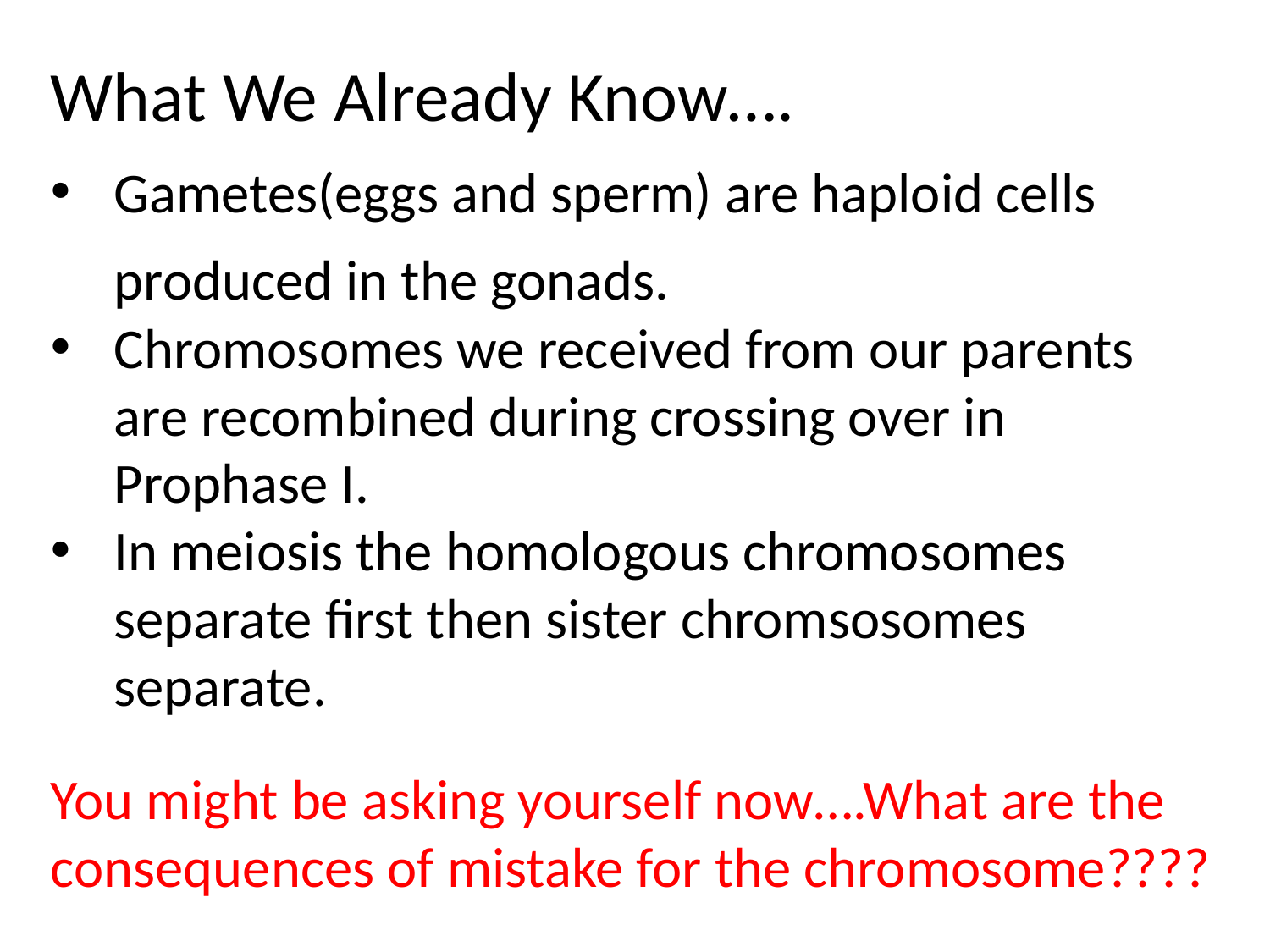

What We Already Know….
Gametes(eggs and sperm) are haploid cells produced in the gonads.
Chromosomes we received from our parents are recombined during crossing over in Prophase I.
In meiosis the homologous chromosomes separate first then sister chromsosomes separate.
You might be asking yourself now….What are the consequences of mistake for the chromosome????